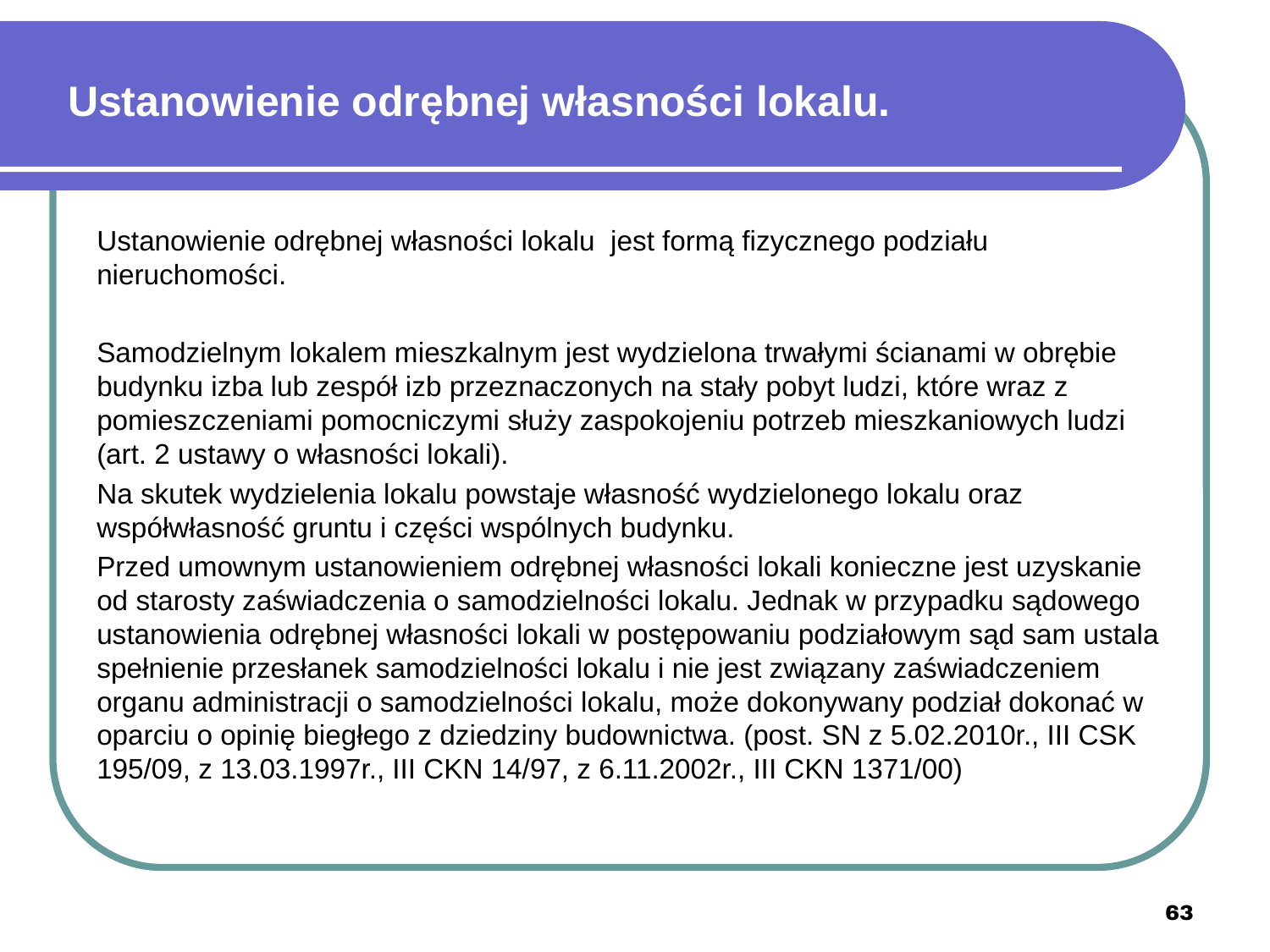

# Ustanowienie odrębnej własności lokalu.
Ustanowienie odrębnej własności lokalu  jest formą fizycznego podziału nieruchomości.

Samodzielnym lokalem mieszkalnym jest wydzielona trwałymi ścianami w obrębie budynku izba lub zespół izb przeznaczonych na stały pobyt ludzi, które wraz z pomieszczeniami pomocniczymi służy zaspokojeniu potrzeb mieszkaniowych ludzi (art. 2 ustawy o własności lokali).
Na skutek wydzielenia lokalu powstaje własność wydzielonego lokalu oraz współwłasność gruntu i części wspólnych budynku.
Przed umownym ustanowieniem odrębnej własności lokali konieczne jest uzyskanie od starosty zaświadczenia o samodzielności lokalu. Jednak w przypadku sądowego ustanowienia odrębnej własności lokali w postępowaniu podziałowym sąd sam ustala spełnienie przesłanek samodzielności lokalu i nie jest związany zaświadczeniem organu administracji o samodzielności lokalu, może dokonywany podział dokonać w oparciu o opinię biegłego z dziedziny budownictwa. (post. SN z 5.02.2010r., III CSK 195/09, z 13.03.1997r., III CKN 14/97, z 6.11.2002r., III CKN 1371/00)
63